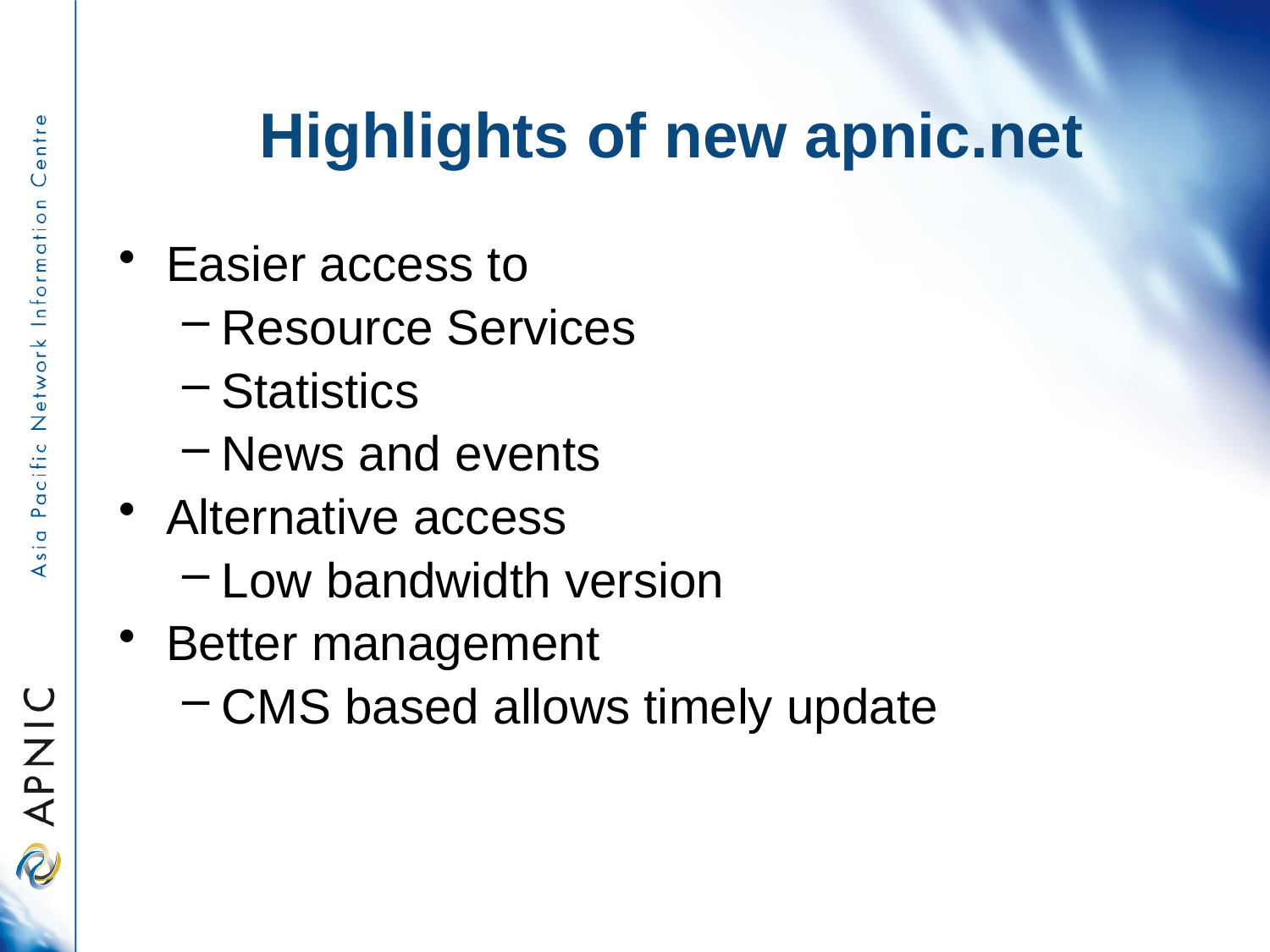

Highlights of new apnic.net
Easier access to
Resource Services
Statistics
News and events
Alternative access
Low bandwidth version
Better management
CMS based allows timely update